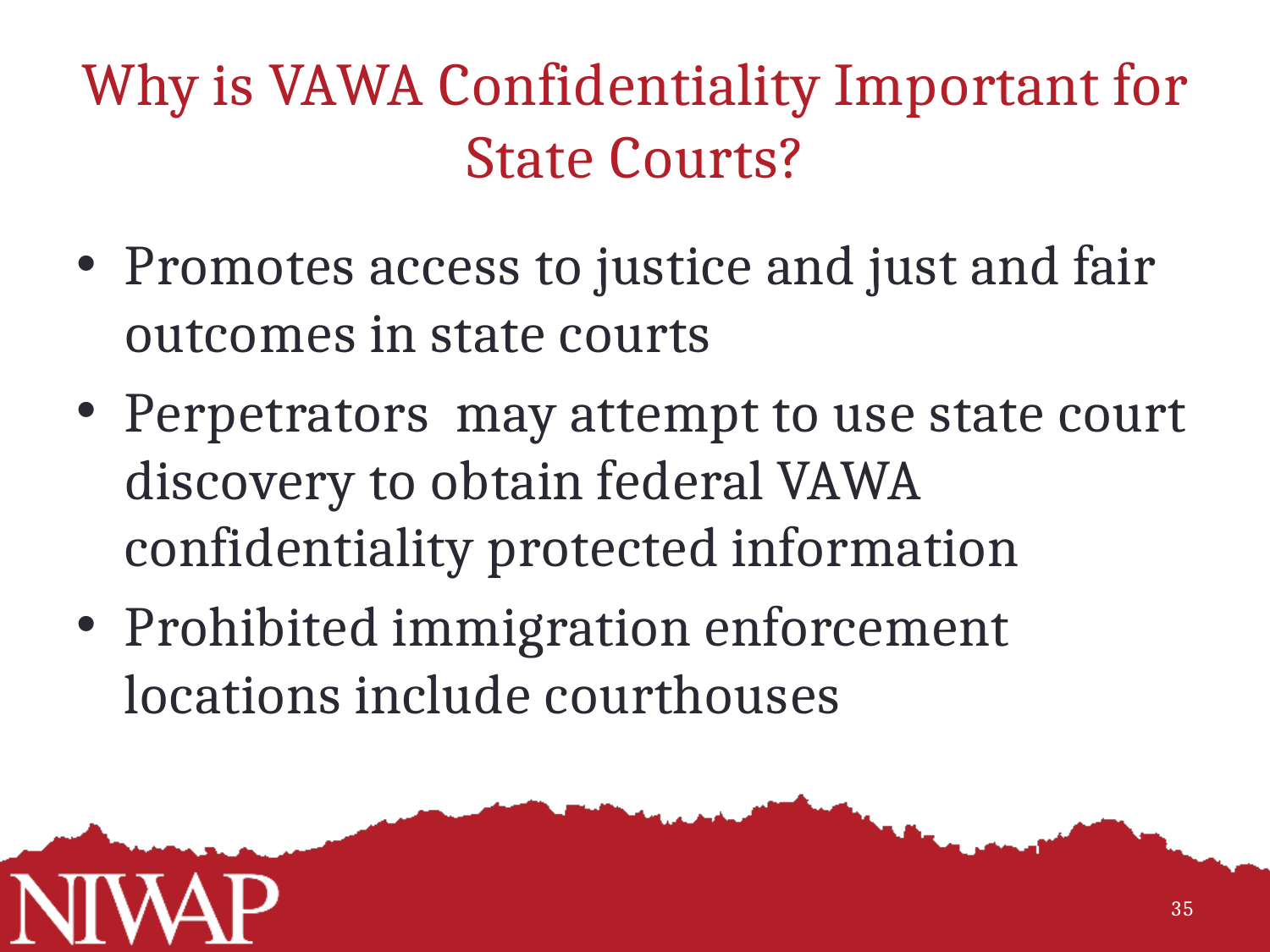

# Why is VAWA Confidentiality Important for State Courts?
Promotes access to justice and just and fair outcomes in state courts
Perpetrators  may attempt to use state court discovery to obtain federal VAWA confidentiality protected information
Prohibited immigration enforcement locations include courthouses
35